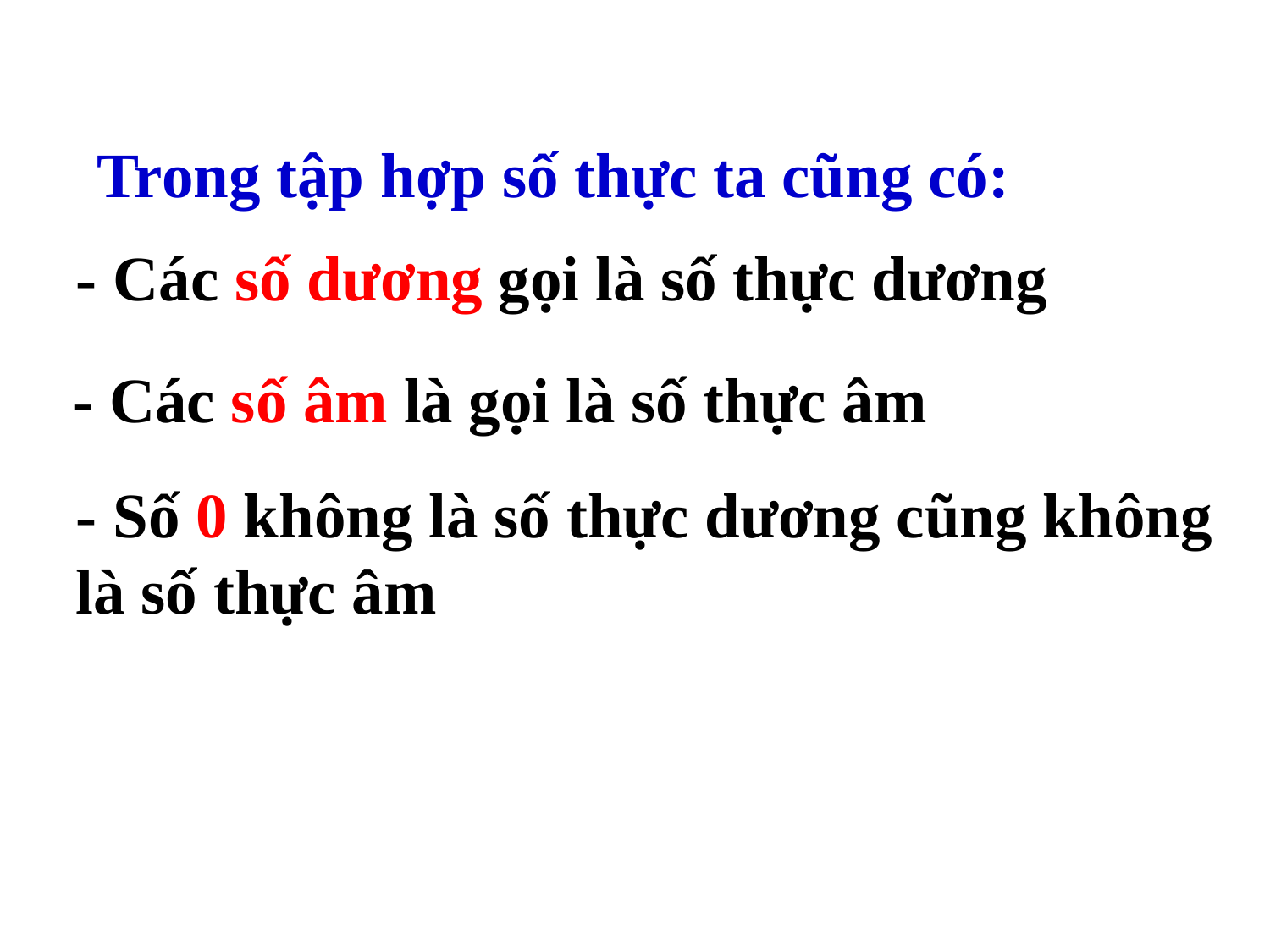

Trong tập hợp số thực ta cũng có:
- Các số dương gọi là số thực dương
- Các số âm là gọi là số thực âm
- Số 0 không là số thực dương cũng không là số thực âm